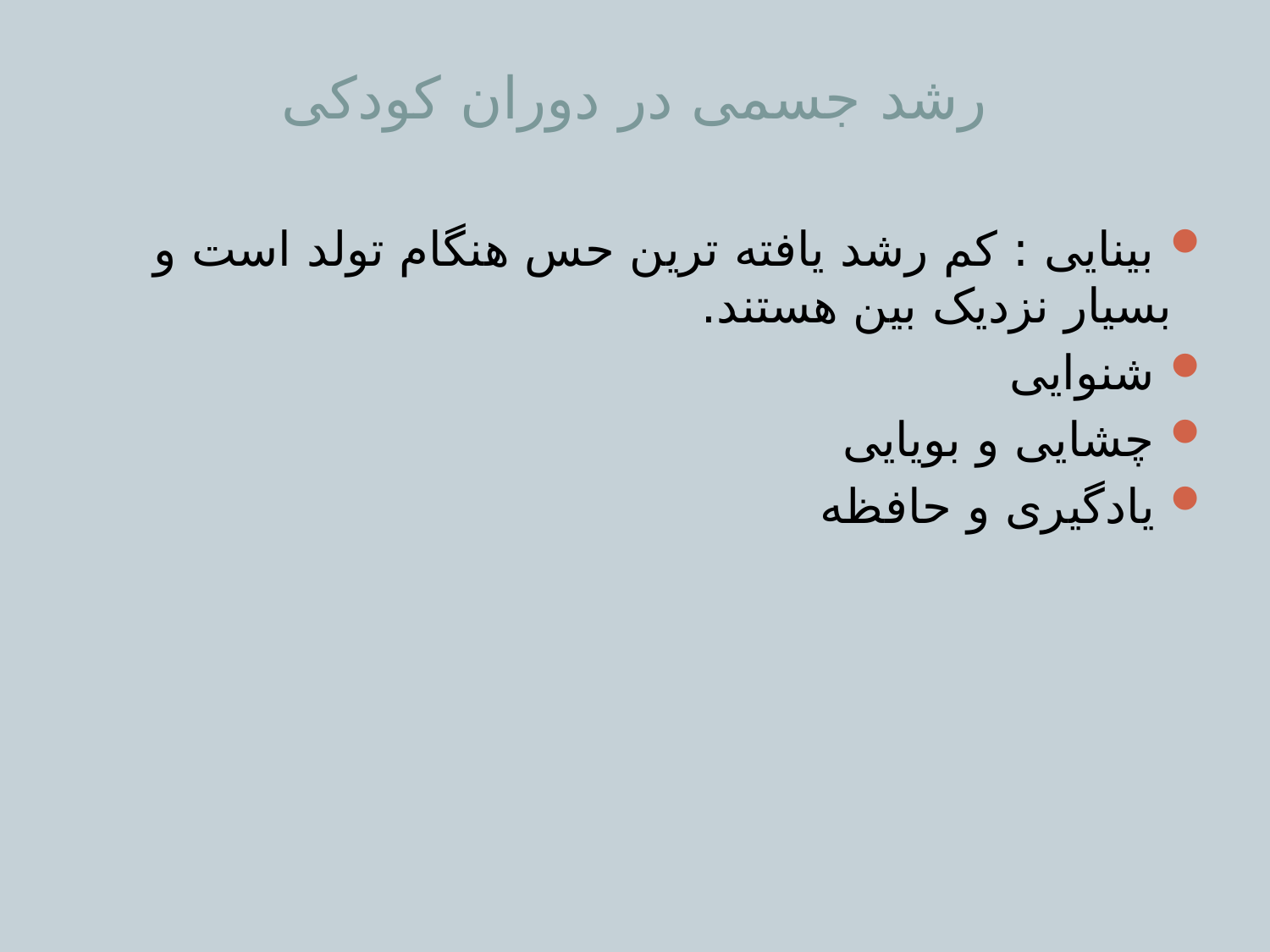

# رشد جسمی در دوران کودکی
 بینایی : کم رشد یافته ترین حس هنگام تولد است و بسیار نزدیک بین هستند.
 شنوایی
 چشایی و بویایی
 یادگیری و حافظه